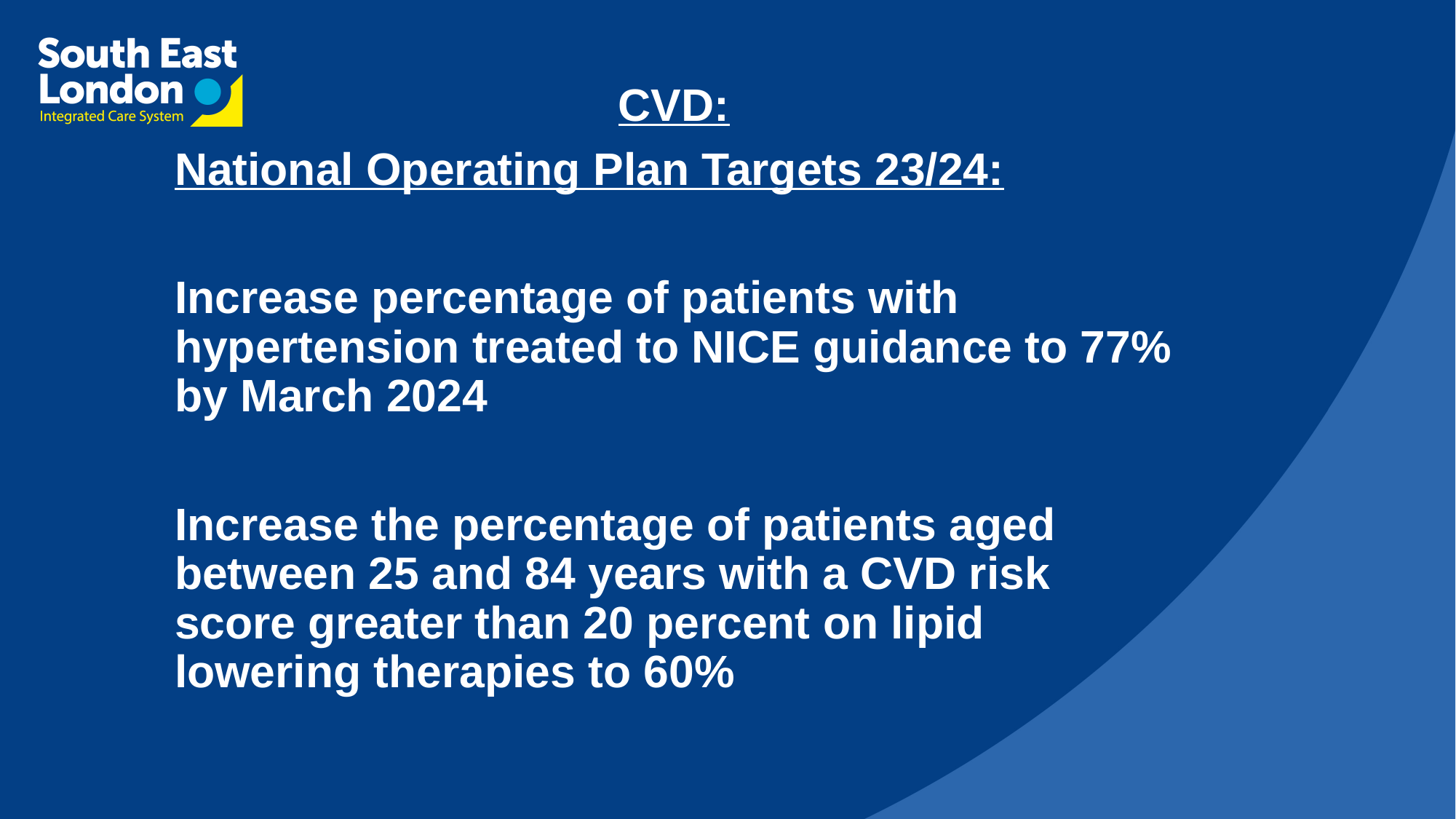

CVD:
National Operating Plan Targets 23/24:

Increase percentage of patients with hypertension treated to NICE guidance to 77% by March 2024

Increase the percentage of patients aged between 25 and 84 years with a CVD risk score greater than 20 percent on lipid lowering therapies to 60%